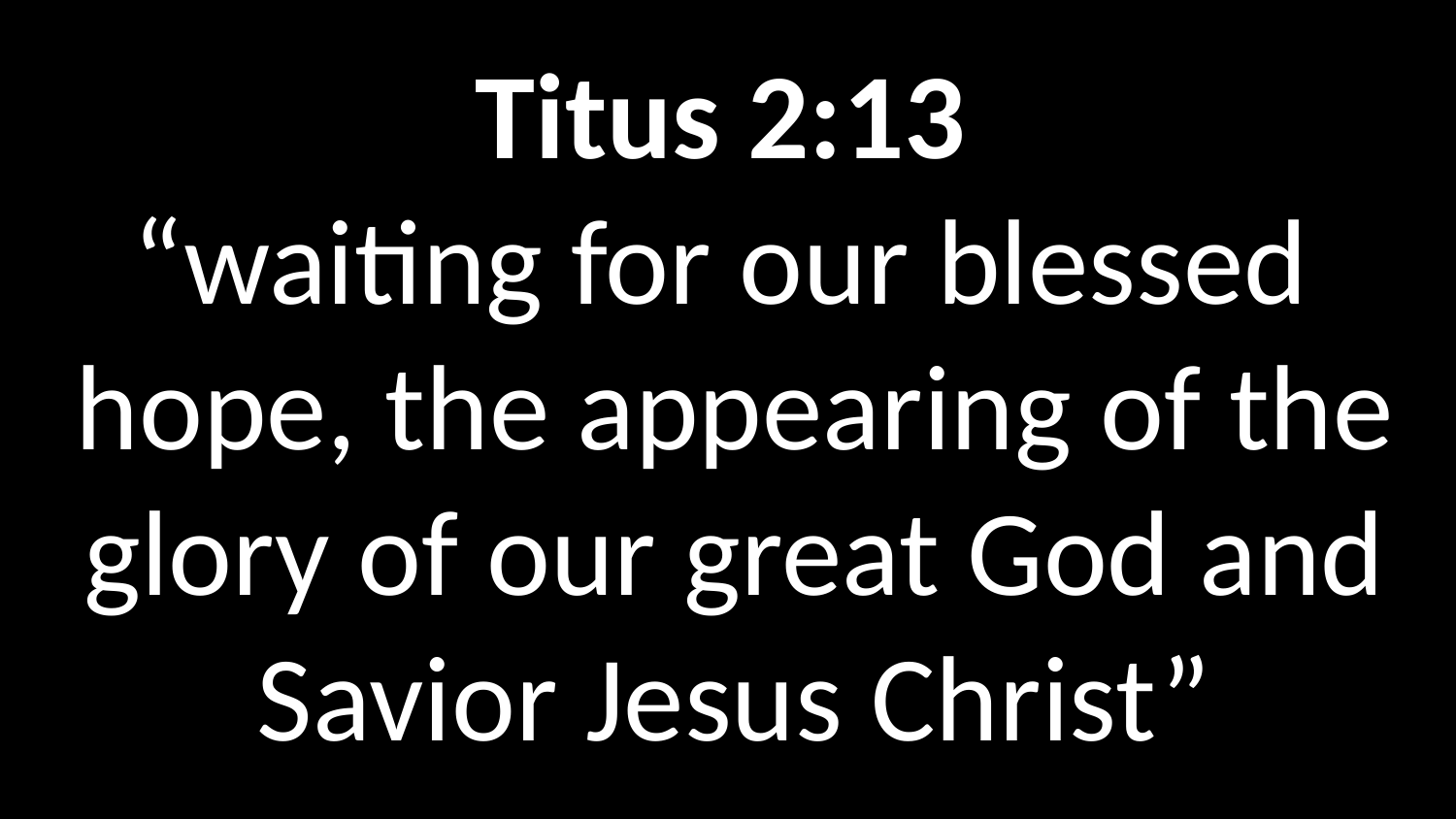

Titus 2:13
“waiting for our blessed  hope, the appearing of the glory of our great God and Savior Jesus Christ”